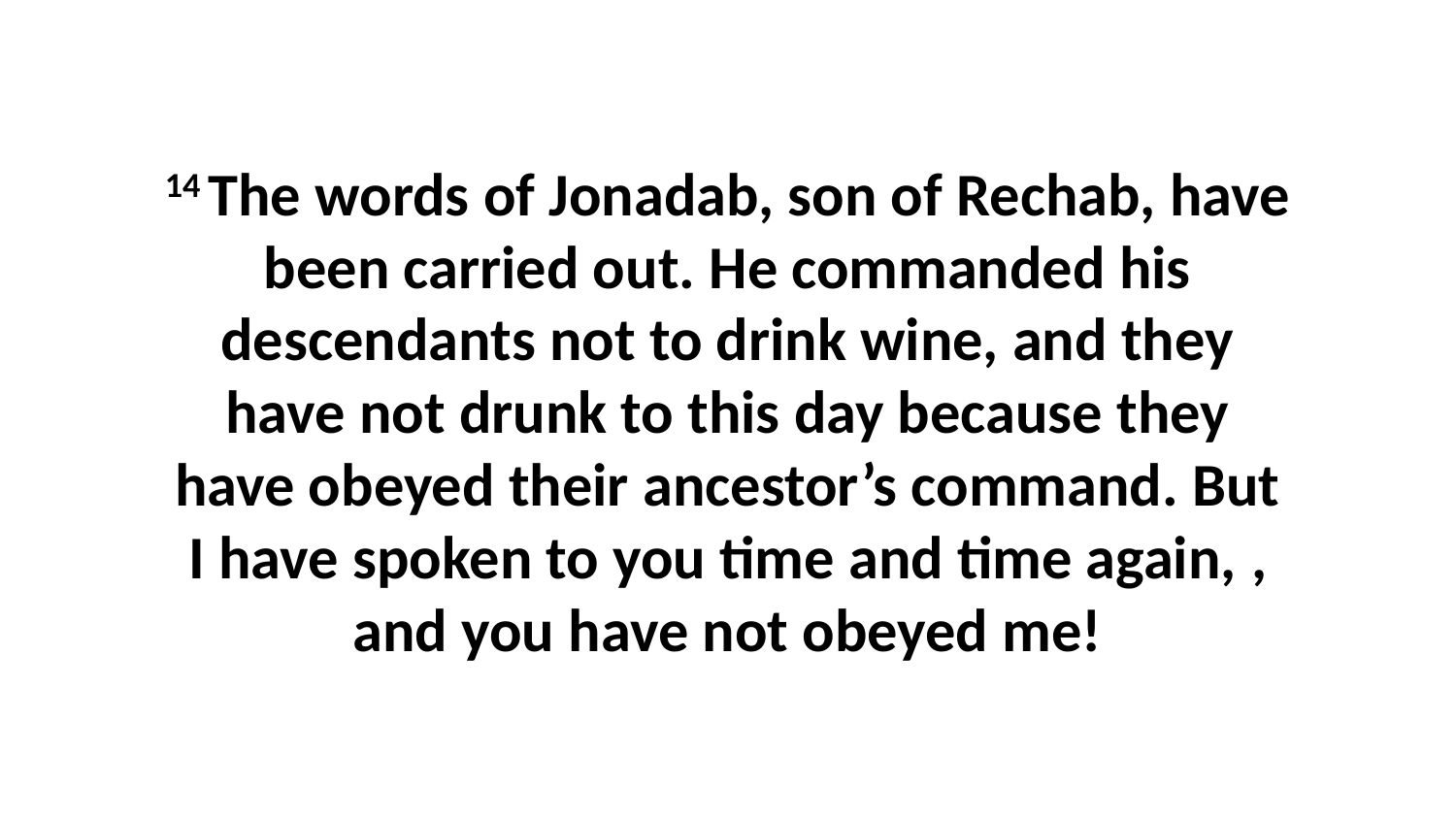

14 The words of Jonadab, son of Rechab, have been carried out. He commanded his descendants not to drink wine, and they have not drunk to this day because they have obeyed their ancestor’s command. But I have spoken to you time and time again, , and you have not obeyed me!